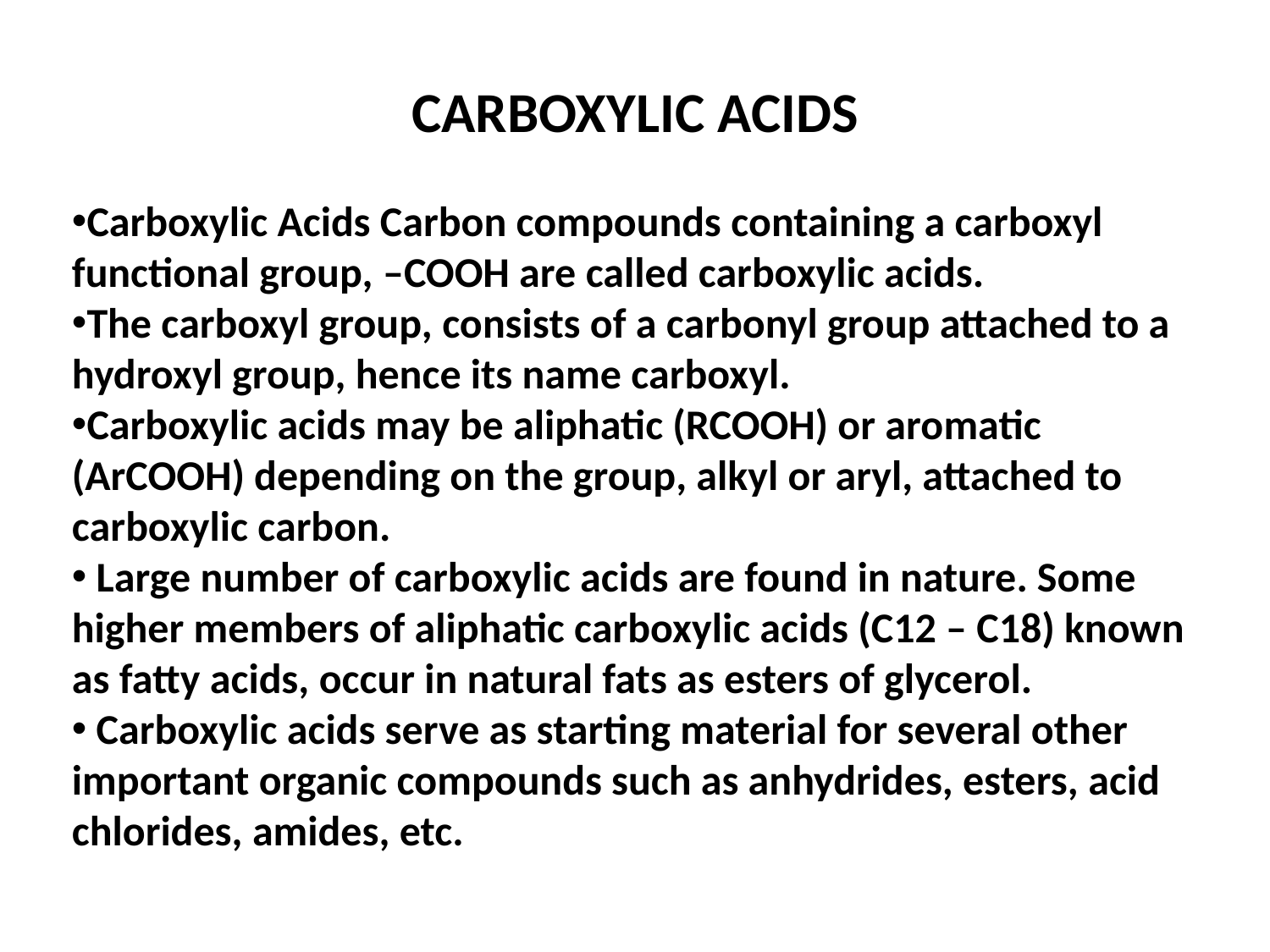

CARBOXYLIC ACIDS
Carboxylic Acids Carbon compounds containing a carboxyl functional group, –COOH are called carboxylic acids.
The carboxyl group, consists of a carbonyl group attached to a hydroxyl group, hence its name carboxyl.
Carboxylic acids may be aliphatic (RCOOH) or aromatic (ArCOOH) depending on the group, alkyl or aryl, attached to carboxylic carbon.
 Large number of carboxylic acids are found in nature. Some higher members of aliphatic carboxylic acids (C12 – C18) known as fatty acids, occur in natural fats as esters of glycerol.
 Carboxylic acids serve as starting material for several other important organic compounds such as anhydrides, esters, acid chlorides, amides, etc.